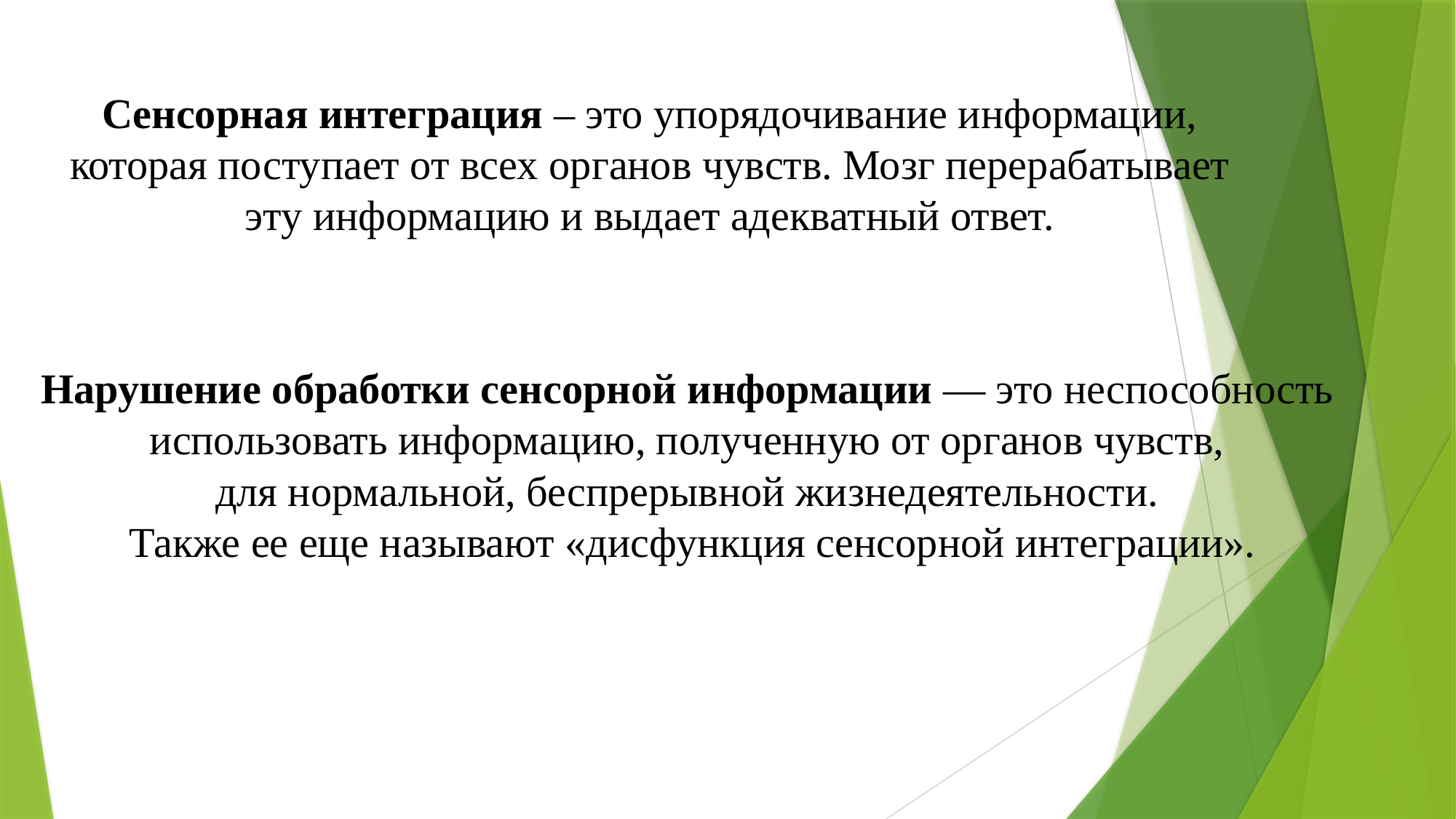

Сенсорная интеграция – это упорядочивание информации,
которая поступает от всех органов чувств. Мозг перерабатывает
эту информацию и выдает адекватный ответ.
Нарушение обработки сенсорной информации — это неспособность
использовать информацию, полученную от органов чувств,
для нормальной, беспрерывной жизнедеятельности.
Также ее еще называют «дисфункция сенсорной интеграции».